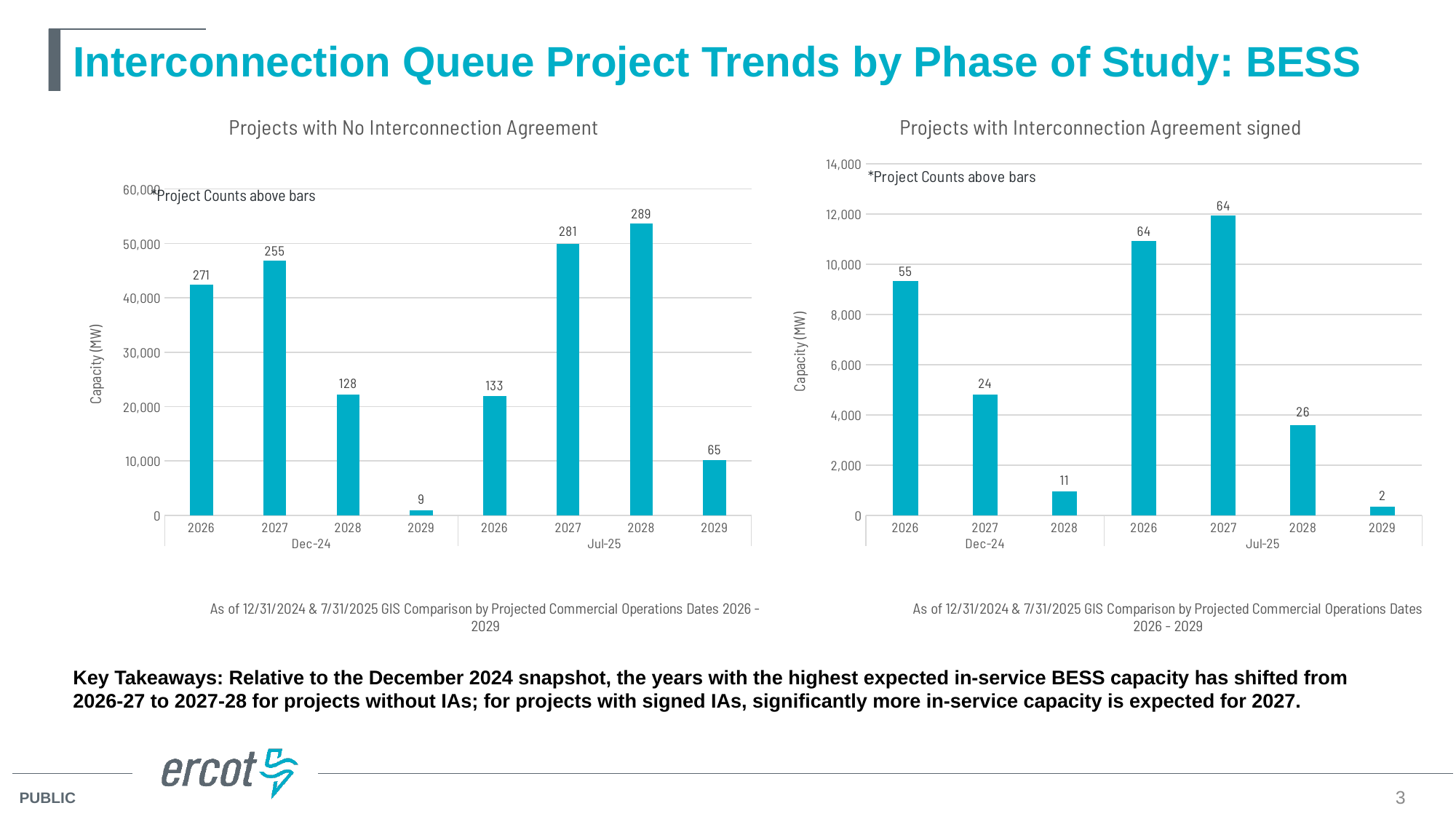

# Interconnection Queue Project Trends by Phase of Study: BESS

### Chart: Projects with Interconnection Agreement signed

| Category | Sum of Capacity (MW) | Count of GIM Study Phase |
|---|---|---|
| 2026 | 9257.48 | 55.0 |
| 2027 | 4787.32 | 24.0 |
| 2028 | 947.69 | 11.0 |
| 2026 | 10868.709999999995 | 64.0 |
| 2027 | 11866.65 | 64.0 |
| 2028 | 3553.380000000001 | 26.0 |
| 2029 | 334.63 | 2.0 |

### Chart: Projects with No Interconnection Agreement

| Category | Sum of Capacity (MW) | Count of GIM Study Phase |
|---|---|---|
| 2026 | 42174.09000000003 | 271.0 |
| 2027 | 46538.2 | 255.0 |
| 2028 | 22120.559999999994 | 128.0 |
| 2029 | 903.25 | 9.0 |
| 2026 | 21816.81 | 133.0 |
| 2027 | 49603.739999999976 | 281.0 |
| 2028 | 53319.46000000004 | 289.0 |
| 2029 | 10034.340000000002 | 65.0 |
*Project Counts above bars
Key Takeaways: Relative to the December 2024 snapshot, the years with the highest expected in-service BESS capacity has shifted from 2026-27 to 2027-28 for projects without IAs; for projects with signed IAs, significantly more in-service capacity is expected for 2027.
3